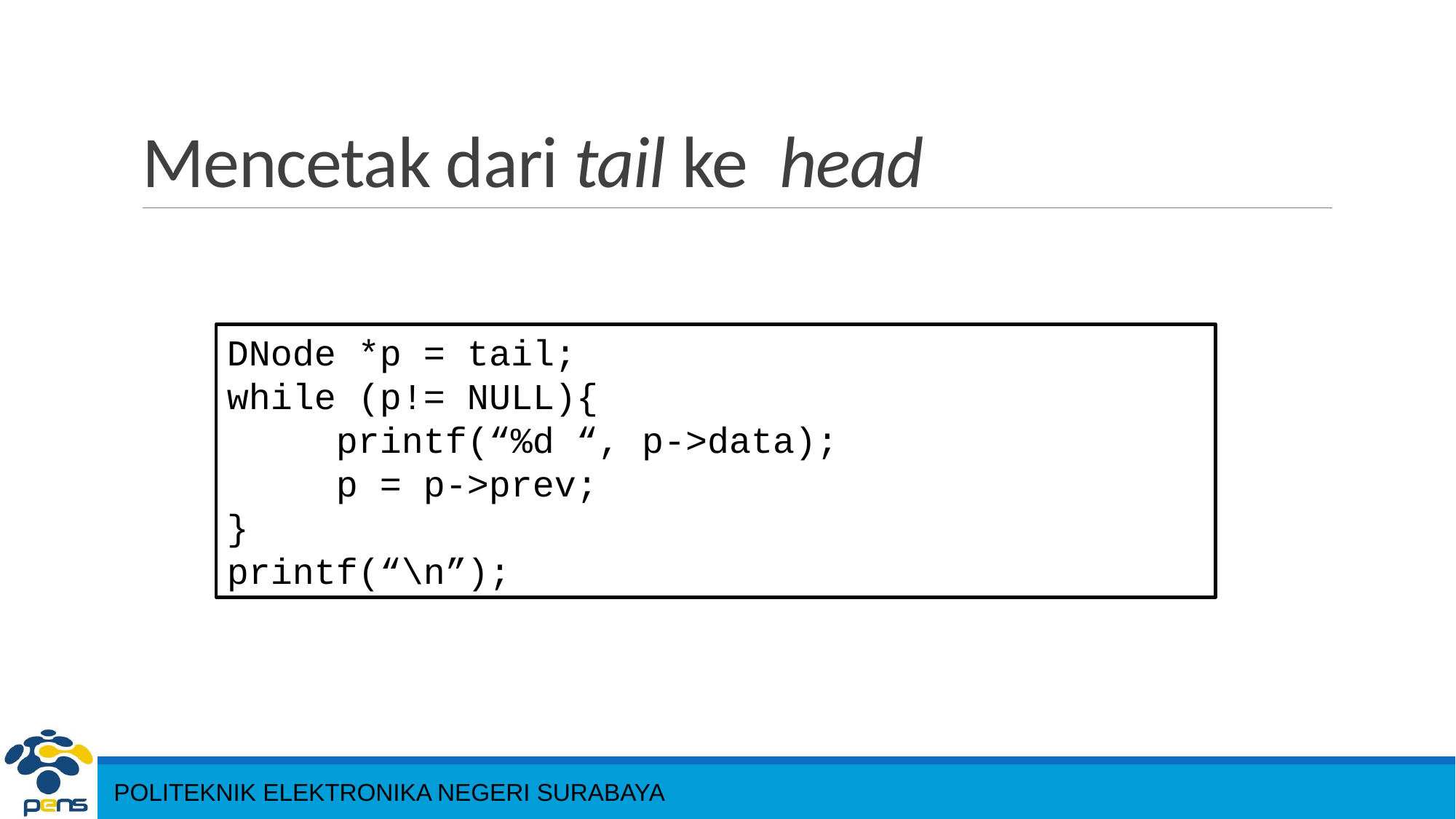

# Mencetak dari tail ke  head
DNode *p = tail;
while (p!= NULL){
	printf(“%d “, p->data);
	p = p->prev;
}
printf(“\n”);